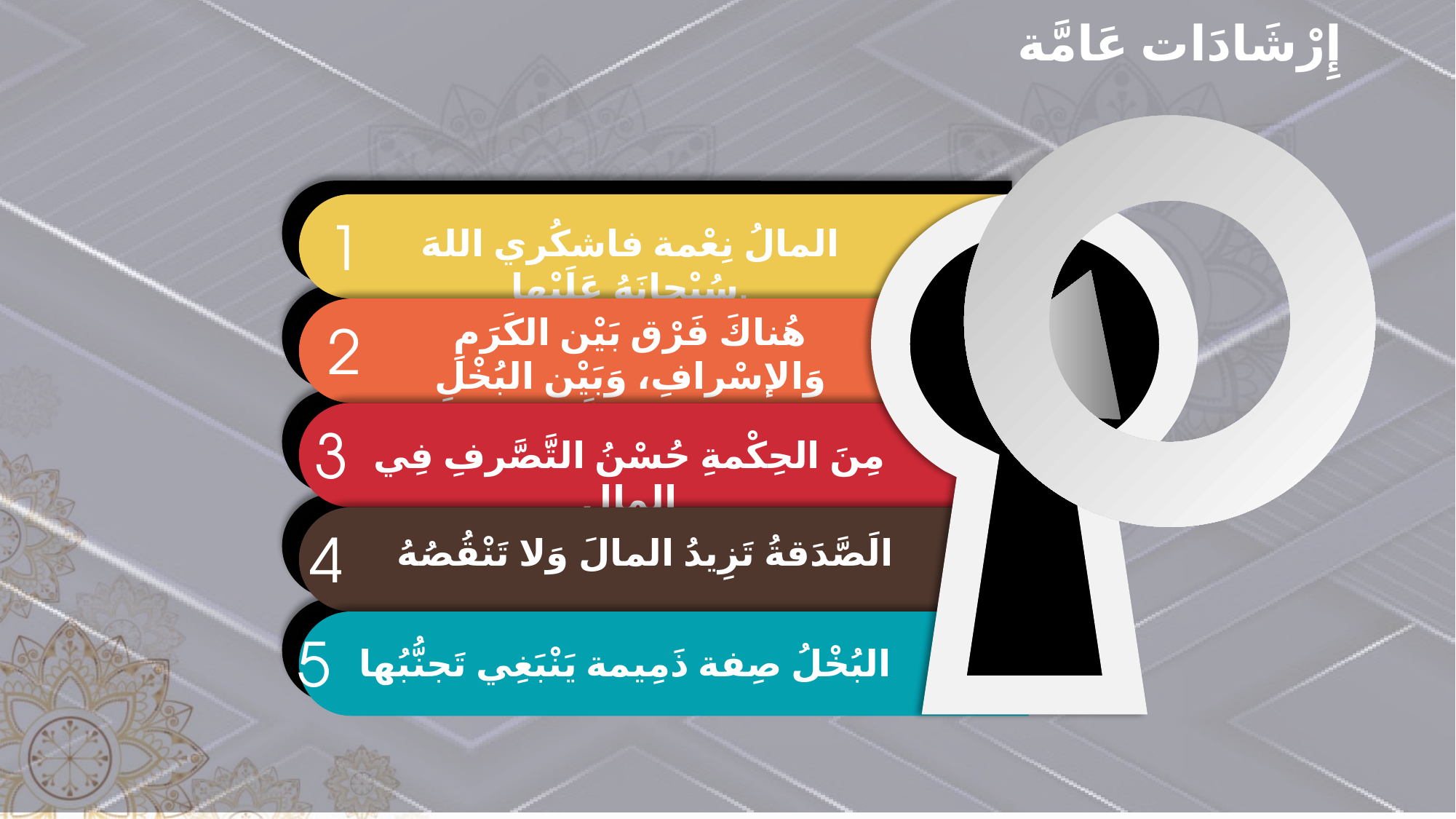

إِرْشَادَات عَامَّة

1
المالُ نِعْمة فاشكُري اللهَ سُبْحانَهُ عَلَيْها.

هُناكَ فَرْق بَيْن الكَرَمِ وَالإسْرافِ، وَبَيْن البُخْلِ وَحُسْنِ التَّدْبِيرِ

2

3
مِنَ الحِكْمةِ حُسْنُ التَّصَّرفِ فِي المالِ

4
الَصَّدَقةُ تَزِيدُ المالَ وَلا تَنْقُصُهُ

5
البُخْلُ صِفة ذَمِيمة يَنْبَغِي تَجنُّبُها